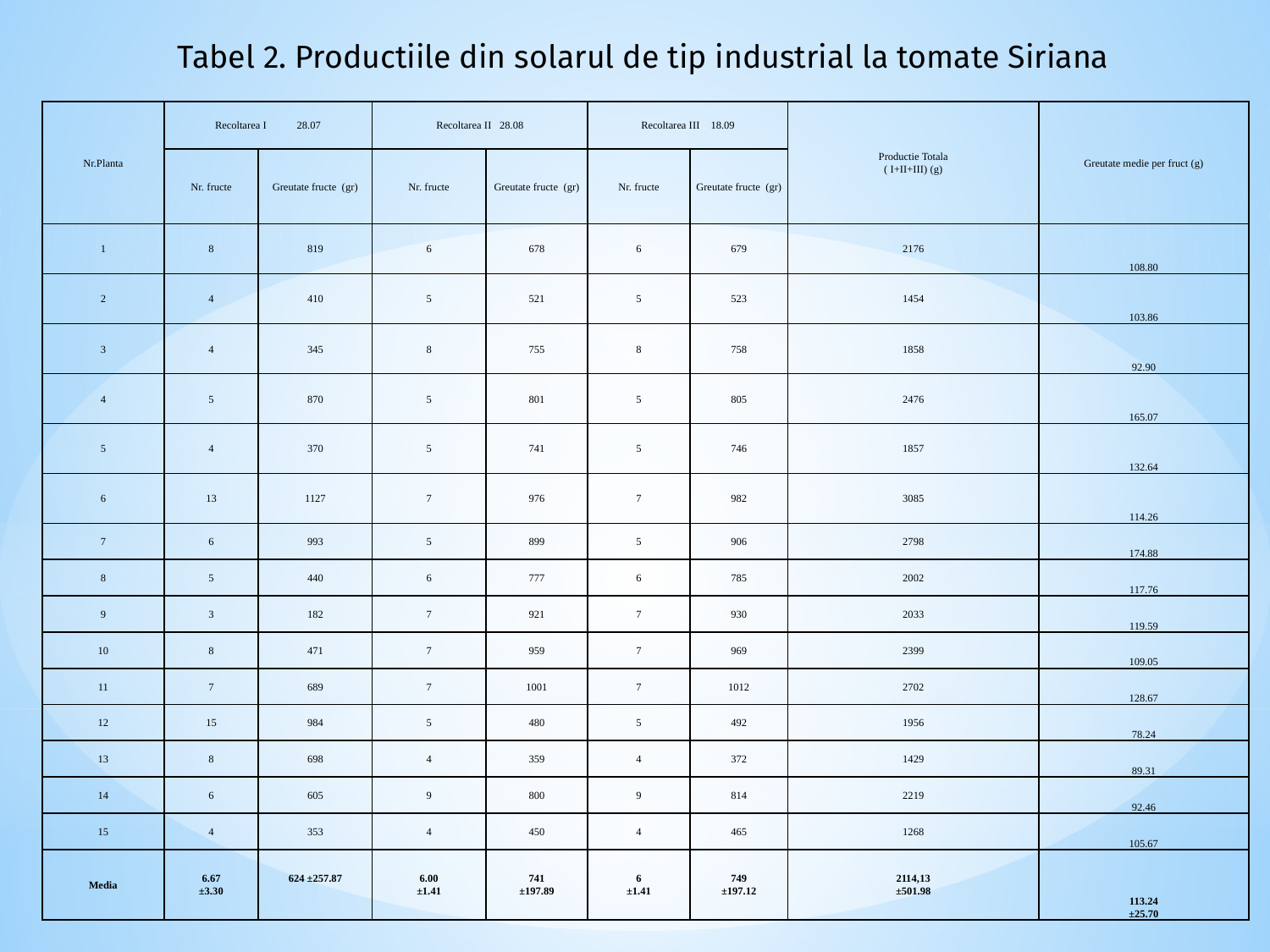

Tabel 2. Productiile din solarul de tip industrial la tomate Siriana
| Nr.Planta | Recoltarea I 28.07 |  | Recoltarea II 28.08 |  | Recoltarea III 18.09 |  | Productie Totala ( I+II+III) (g) | Greutate medie per fruct (g) |
| --- | --- | --- | --- | --- | --- | --- | --- | --- |
|  | Nr. fructe | Greutate fructe (gr) | Nr. fructe | Greutate fructe (gr) | Nr. fructe | Greutate fructe (gr) |  |  |
| 1 | 8 | 819 | 6 | 678 | 6 | 679 | 2176 | 108.80 |
| 2 | 4 | 410 | 5 | 521 | 5 | 523 | 1454 | 103.86 |
| 3 | 4 | 345 | 8 | 755 | 8 | 758 | 1858 | 92.90 |
| 4 | 5 | 870 | 5 | 801 | 5 | 805 | 2476 | 165.07 |
| 5 | 4 | 370 | 5 | 741 | 5 | 746 | 1857 | 132.64 |
| 6 | 13 | 1127 | 7 | 976 | 7 | 982 | 3085 | 114.26 |
| 7 | 6 | 993 | 5 | 899 | 5 | 906 | 2798 | 174.88 |
| 8 | 5 | 440 | 6 | 777 | 6 | 785 | 2002 | 117.76 |
| 9 | 3 | 182 | 7 | 921 | 7 | 930 | 2033 | 119.59 |
| 10 | 8 | 471 | 7 | 959 | 7 | 969 | 2399 | 109.05 |
| 11 | 7 | 689 | 7 | 1001 | 7 | 1012 | 2702 | 128.67 |
| 12 | 15 | 984 | 5 | 480 | 5 | 492 | 1956 | 78.24 |
| 13 | 8 | 698 | 4 | 359 | 4 | 372 | 1429 | 89.31 |
| 14 | 6 | 605 | 9 | 800 | 9 | 814 | 2219 | 92.46 |
| 15 | 4 | 353 | 4 | 450 | 4 | 465 | 1268 | 105.67 |
| Media | 6.67 ±3.30 | 624 ±257.87 | 6.00 ±1.41 | 741 ±197.89 | 6 ±1.41 | 749 ±197.12 | 2114,13 ±501.98 | 113.24 ±25.70 |